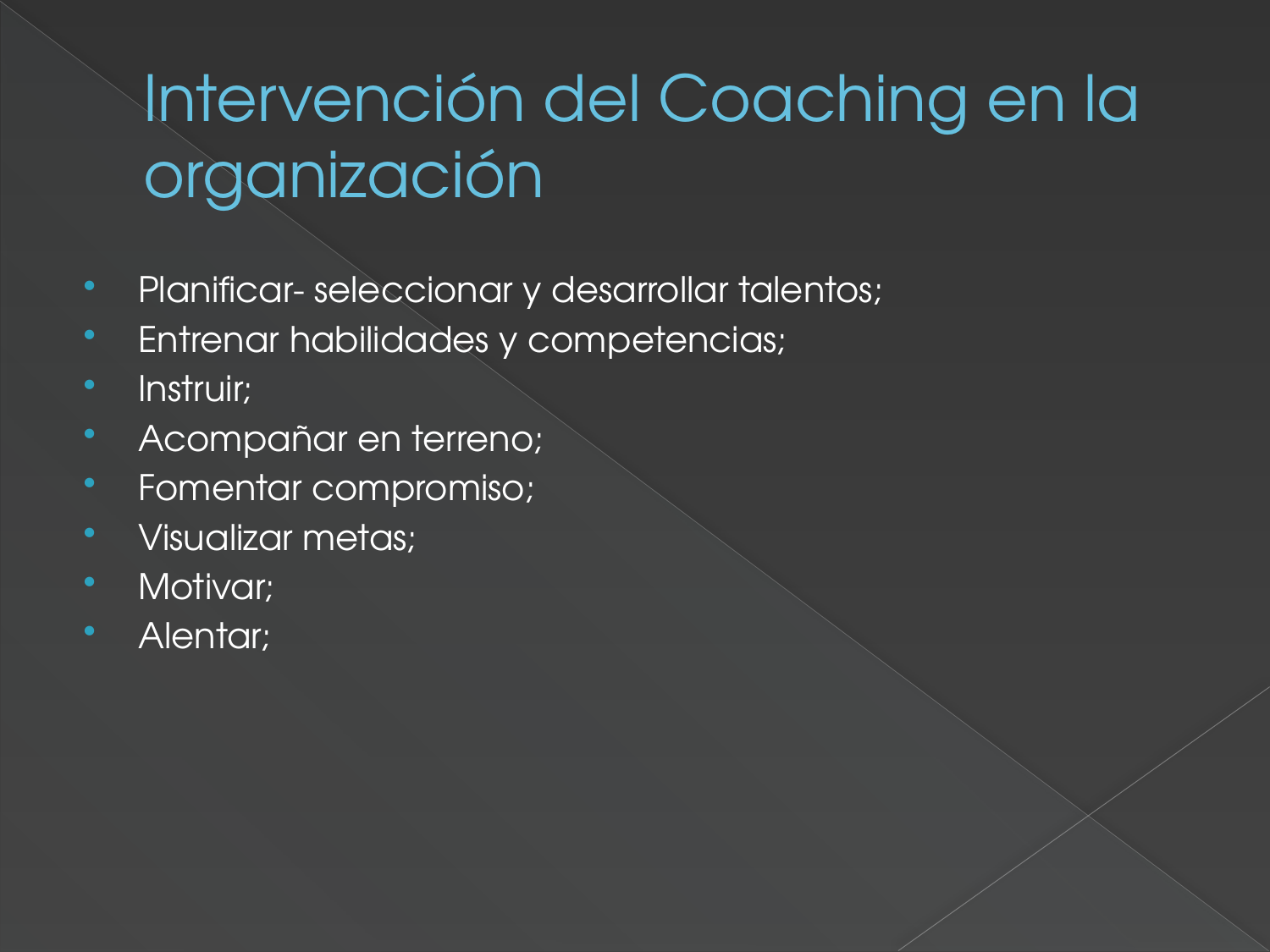

# Intervención del Coaching en la organización
Planificar- seleccionar y desarrollar talentos;
Entrenar habilidades y competencias;
Instruir;
Acompañar en terreno;
Fomentar compromiso;
Visualizar metas;
Motivar;
Alentar;